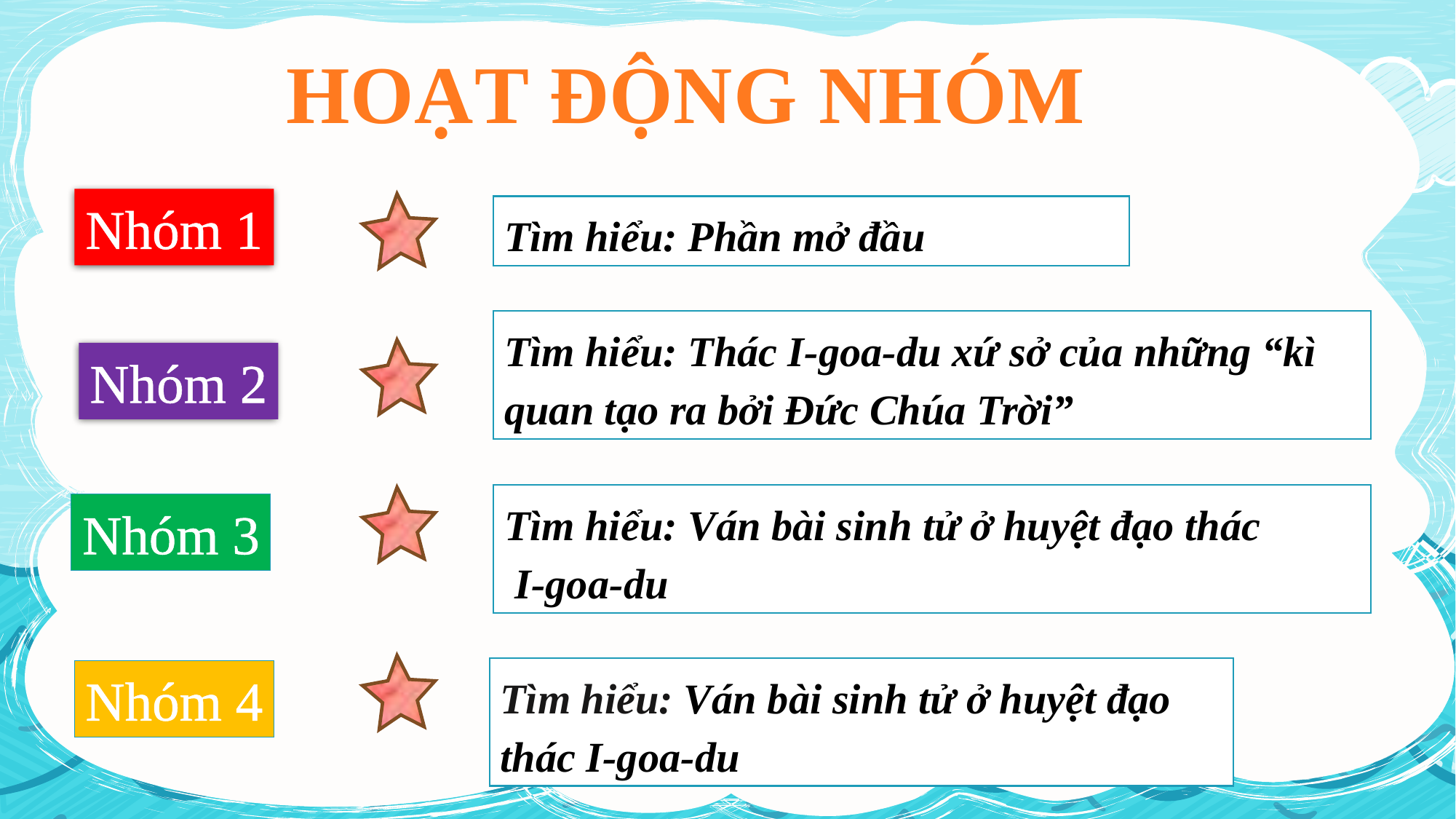

HOẠT ĐỘNG NHÓM
Nhóm 1

Tìm hiểu: Phần mở đầu
Tìm hiểu: Thác I-goa-du xứ sở của những “kì quan tạo ra bởi Đức Chúa Trời”

Nhóm 2
Tìm hiểu: Ván bài sinh tử ở huyệt đạo thác
 I-goa-du

Nhóm 3

Tìm hiểu: Ván bài sinh tử ở huyệt đạo thác I-goa-du
Nhóm 4